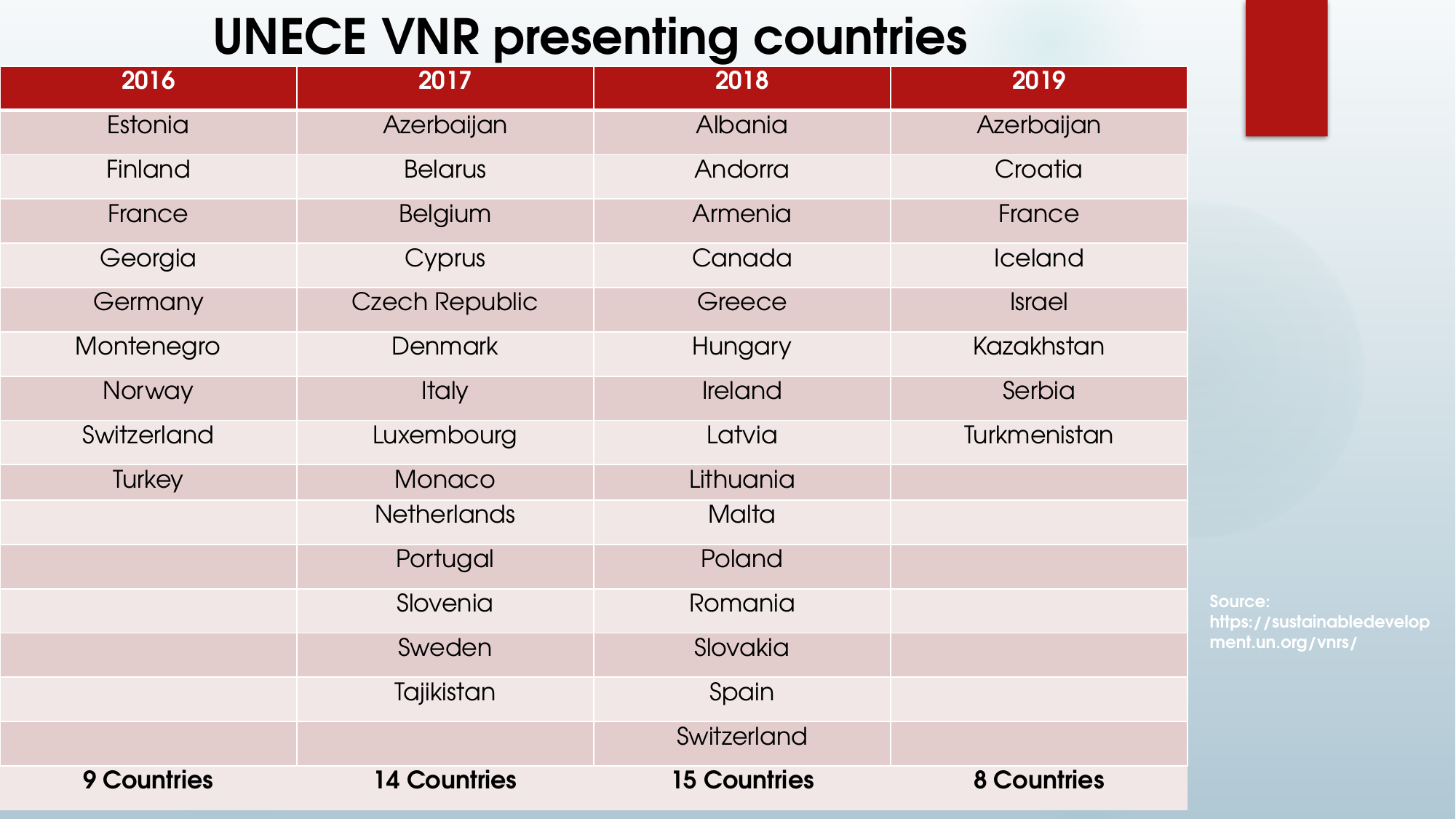

# UNECE VNR presenting countries
| 2016 | 2017 | 2018 | 2019 |
| --- | --- | --- | --- |
| Estonia | Azerbaijan | Albania | Azerbaijan |
| Finland | Belarus | Andorra | Croatia |
| France | Belgium | Armenia | France |
| Georgia | Cyprus | Canada | Iceland |
| Germany | Czech Republic | Greece | Israel |
| Montenegro | Denmark | Hungary | Kazakhstan |
| Norway | Italy | Ireland | Serbia |
| Switzerland | Luxembourg | Latvia | Turkmenistan |
| Turkey | Monaco | Lithuania |  |
|  | Netherlands | Malta |  |
|  | Portugal | Poland |  |
|  | Slovenia | Romania |  |
|  | Sweden | Slovakia |  |
|  | Tajikistan | Spain |  |
|  |  | Switzerland |  |
| 9 Countries | 14 Countries | 15 Countries | 8 Countries |
Source: https://sustainabledevelopment.un.org/vnrs/